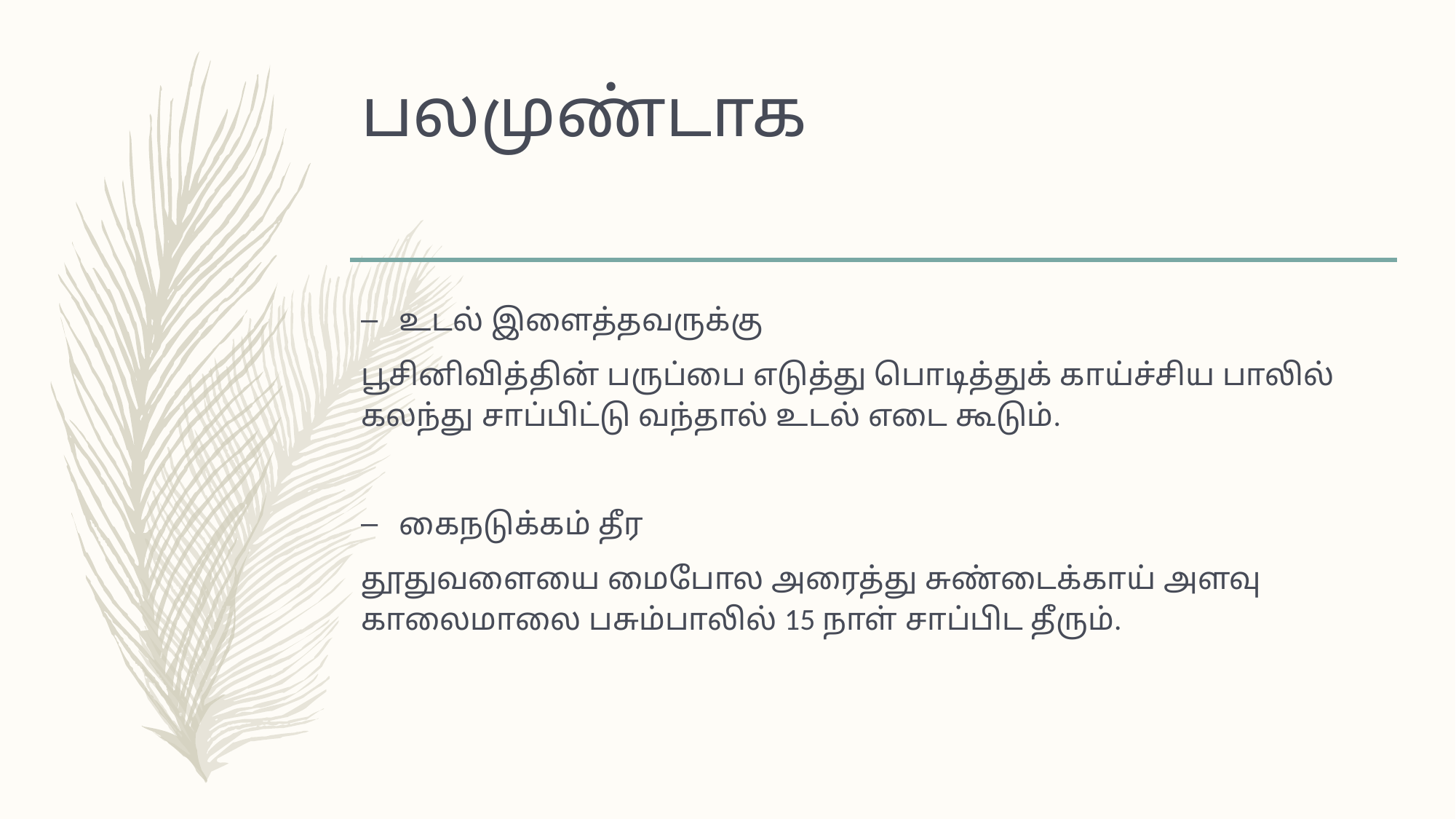

# பலமுண்டாக
உடல் இளைத்தவருக்கு
பூசினிவித்தின் பருப்பை எடுத்து பொடித்துக் காய்ச்சிய பாலில் கலந்து சாப்பிட்டு வந்தால் உடல் எடை கூடும்.

கைநடுக்கம் தீர
தூதுவளையை மைபோல அரைத்து சுண்டைக்காய் அளவு காலைமாலை பசும்பாலில் 15 நாள் சாப்பிட தீரும்.